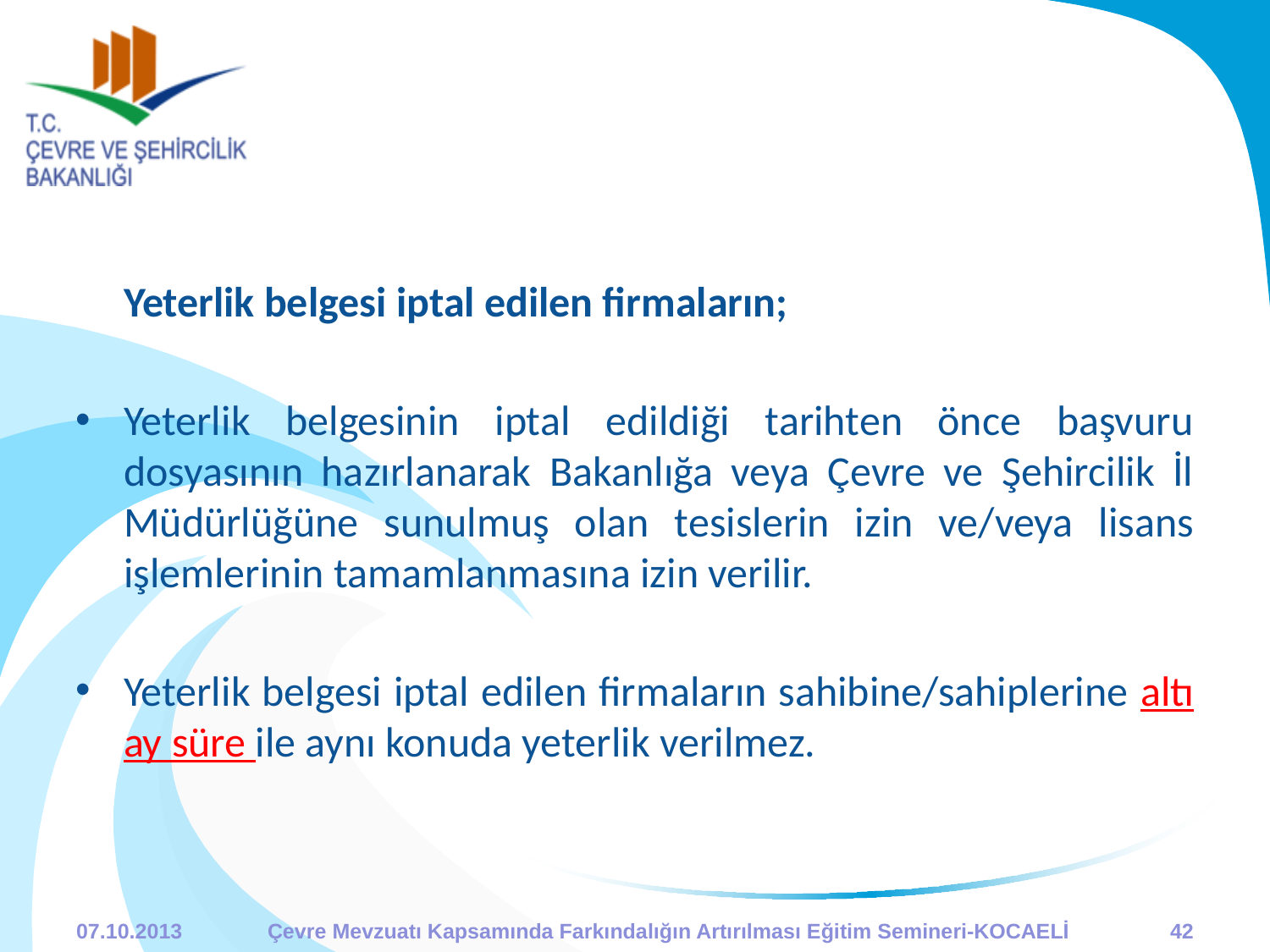

Yeterlik belgesi iptal edilen firmaların;

Yeterlik belgesinin iptal edildiği tarihten önce başvuru dosyasının hazırlanarak Bakanlığa veya Çevre ve Şehircilik İl Müdürlüğüne sunulmuş olan tesislerin izin ve/veya lisans işlemlerinin tamamlanmasına izin verilir.

Yeterlik belgesi iptal edilen firmaların sahibine/sahiplerine altı ay süre ile aynı konuda yeterlik verilmez.
07.10.2013
Çevre Mevzuatı Kapsamında Farkındalığın Artırılması Eğitim Semineri-KOCAELİ
42